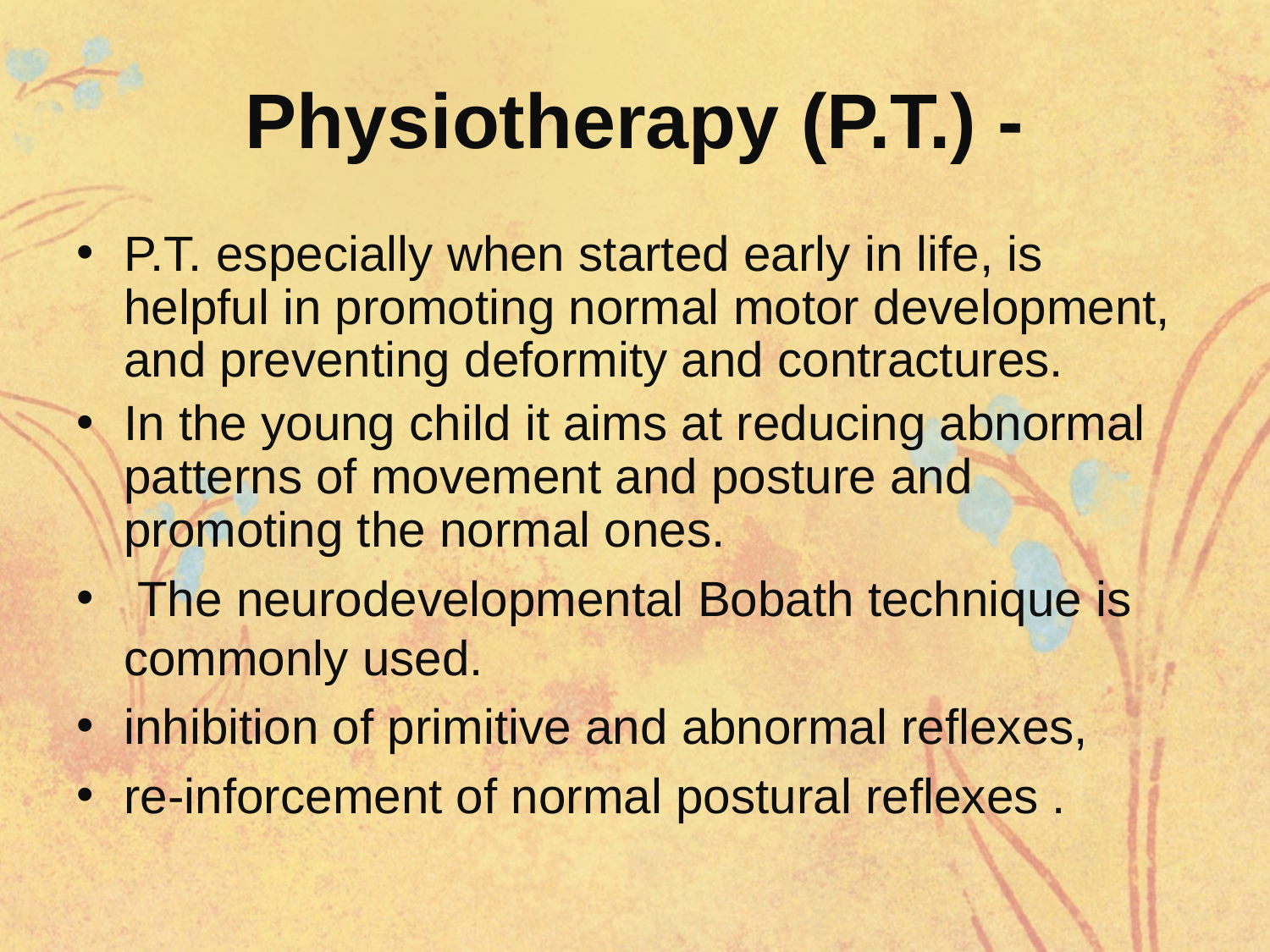

# Physiotherapy (P.T.) -
P.T. especially when started early in life, is helpful in promoting normal motor development, and preventing deformity and contractures.
In the young child it aims at reducing abnormal patterns of movement and posture and promoting the normal ones.
 The neurodevelopmental Bobath technique is commonly used.
inhibition of primitive and abnormal reflexes,
re-inforcement of normal postural reflexes .